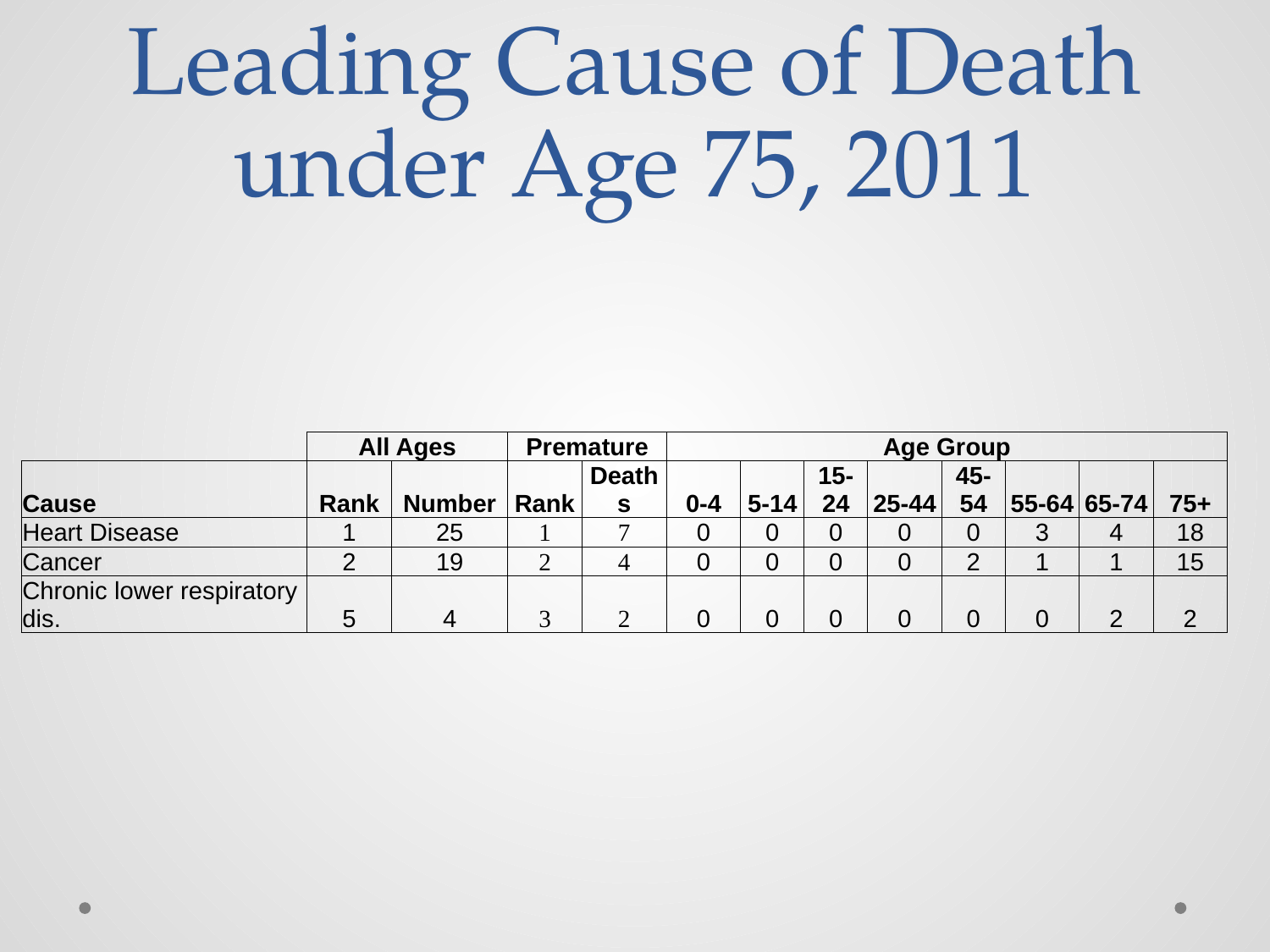

# Leading Cause of Death under Age 75, 2011
|  | All Ages |  | Premature |  | Age Group |  |  |  |  |  |  |  |
| --- | --- | --- | --- | --- | --- | --- | --- | --- | --- | --- | --- | --- |
| Cause | Rank | Number | Rank | Deaths | 0-4 | 5-14 | 15-24 | 25-44 | 45-54 | 55-64 | 65-74 | 75+ |
| Heart Disease | 1 | 25 | 1 | 7 | 0 | 0 | 0 | 0 | 0 | 3 | 4 | 18 |
| Cancer | 2 | 19 | 2 | 4 | 0 | 0 | 0 | 0 | 2 | 1 | 1 | 15 |
| Chronic lower respiratory dis. | 5 | 4 | 3 | 2 | 0 | 0 | 0 | 0 | 0 | 0 | 2 | 2 |